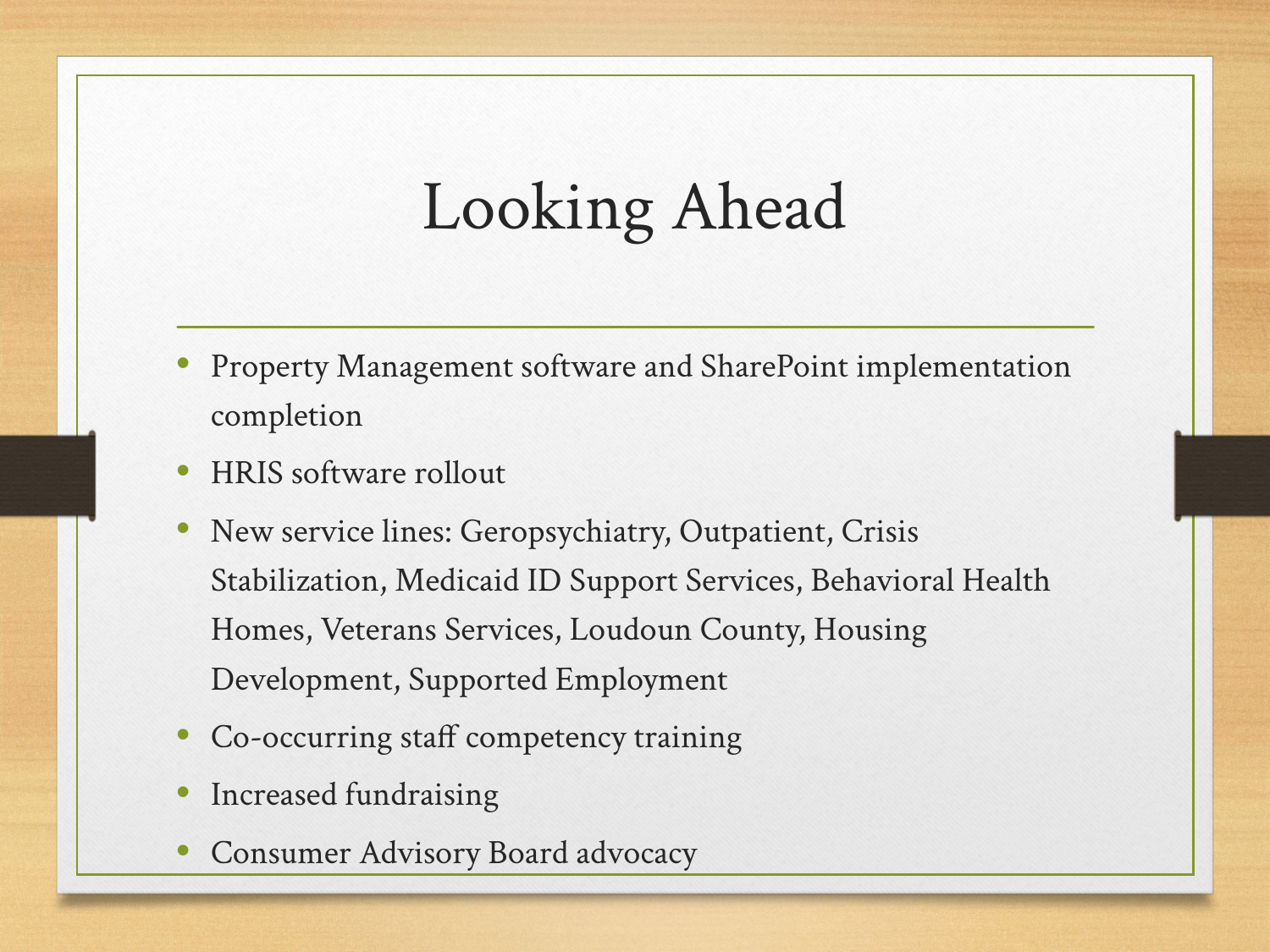

# Looking Ahead
Property Management software and SharePoint implementation completion
HRIS software rollout
New service lines: Geropsychiatry, Outpatient, Crisis Stabilization, Medicaid ID Support Services, Behavioral Health Homes, Veterans Services, Loudoun County, Housing Development, Supported Employment
Co-occurring staff competency training
Increased fundraising
Consumer Advisory Board advocacy